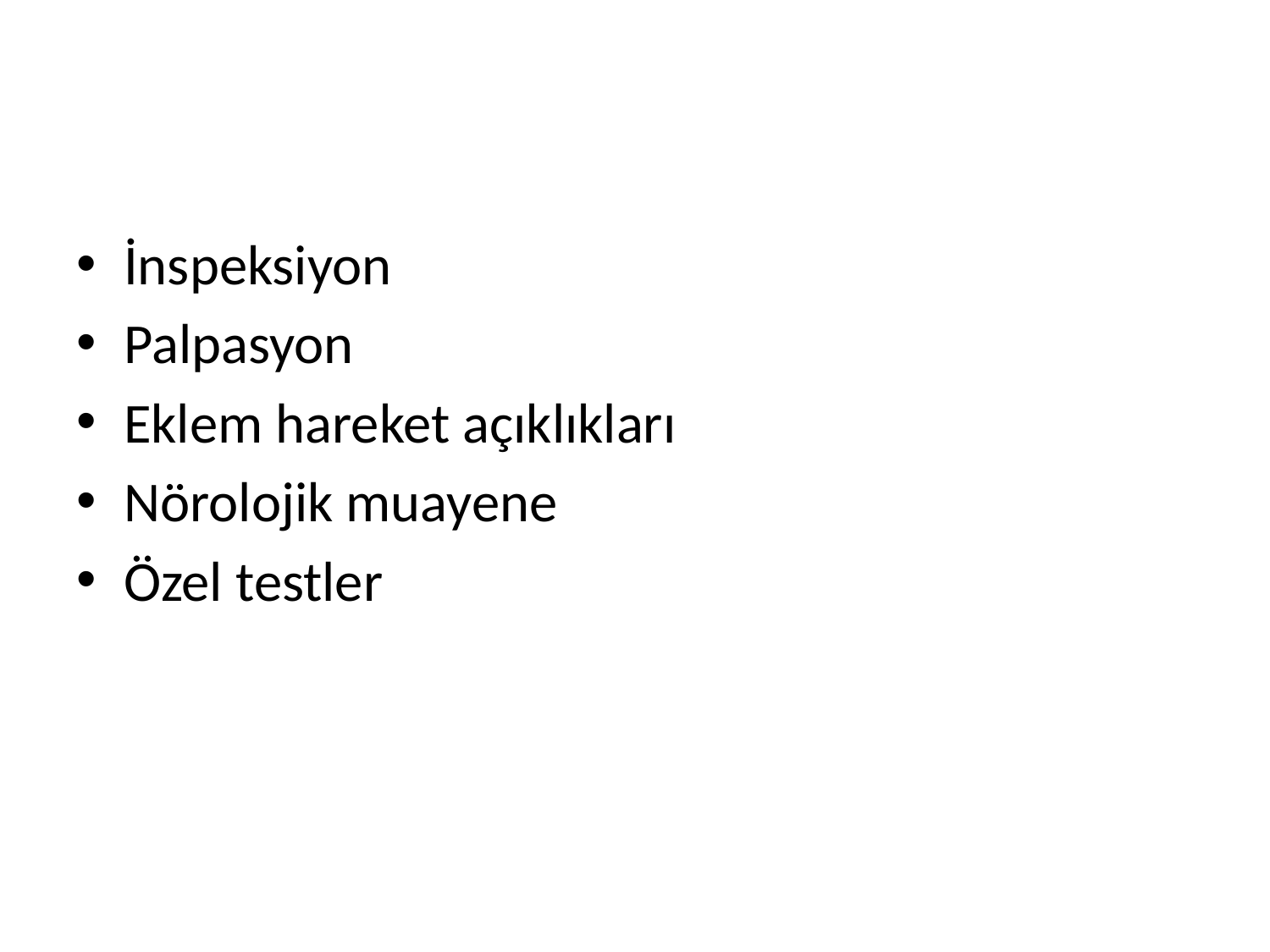

#
İnspeksiyon
Palpasyon
Eklem hareket açıklıkları
Nörolojik muayene
Özel testler